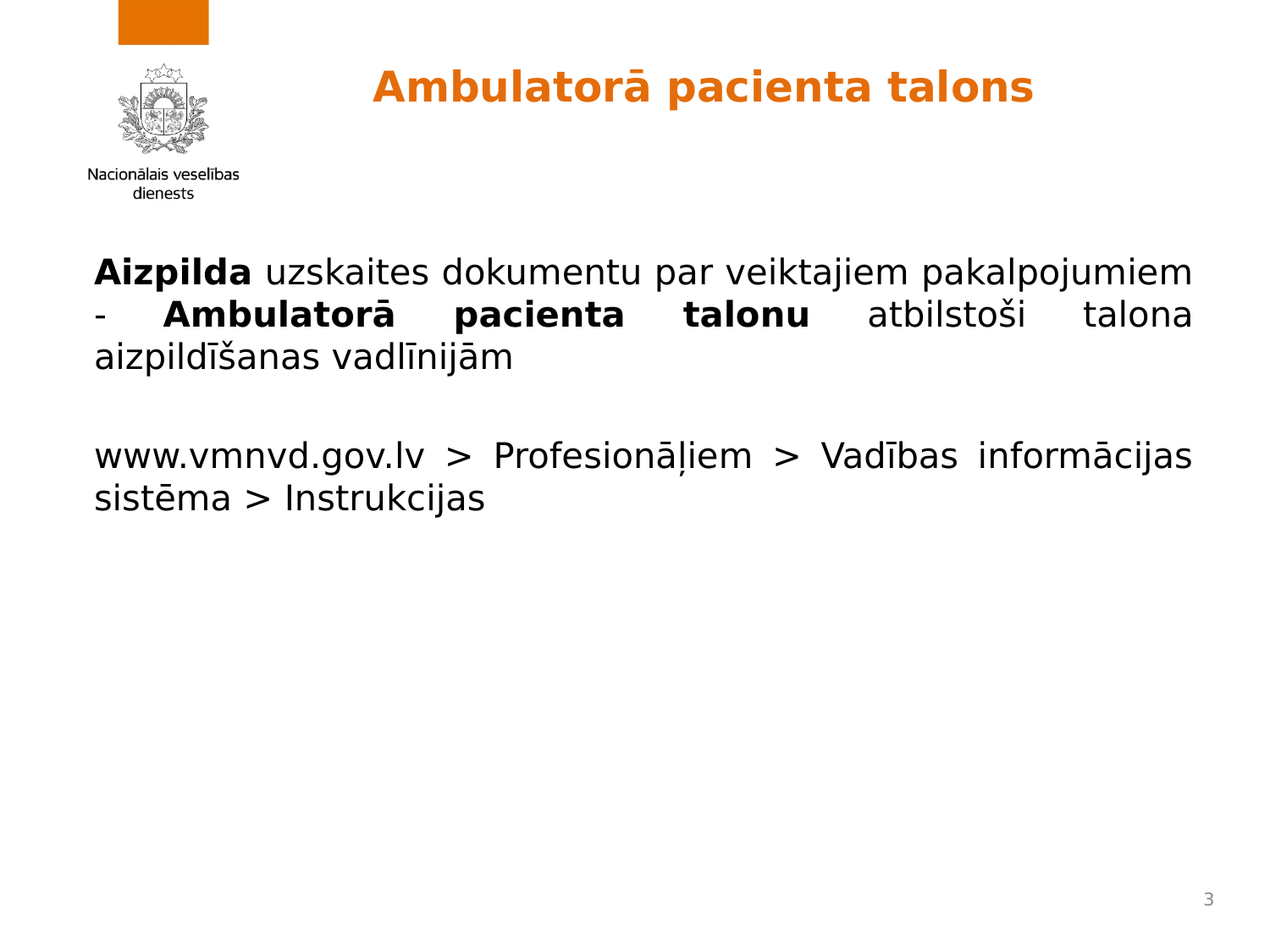

# Ambulatorā pacienta talons
Aizpilda uzskaites dokumentu par veiktajiem pakalpojumiem - Ambulatorā pacienta talonu atbilstoši talona aizpildīšanas vadlīnijām

www.vmnvd.gov.lv > Profesionāļiem > Vadības informācijas sistēma > Instrukcijas

3